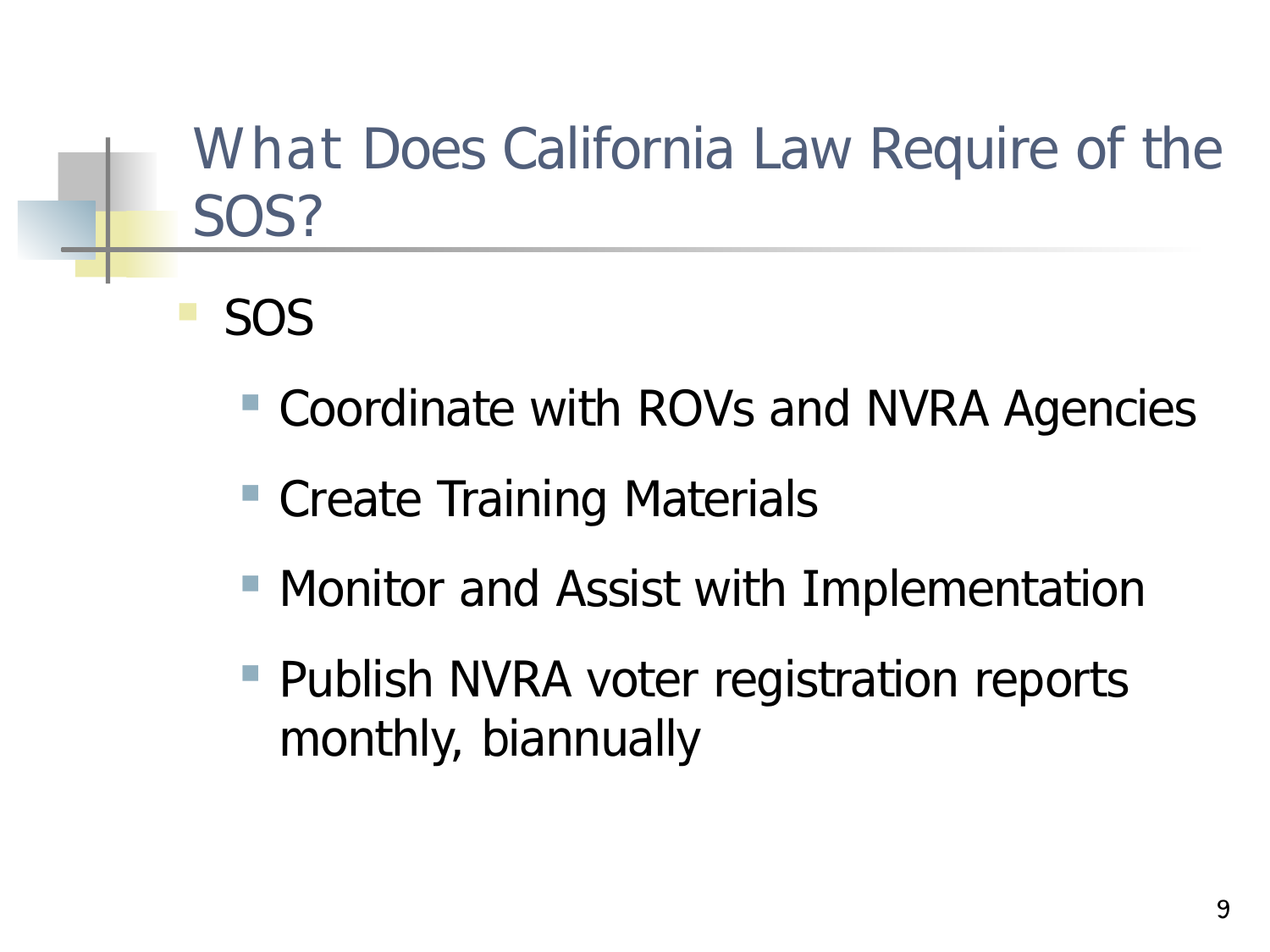

#
What Does California Law Require of the SOS?
SOS
Coordinate with ROVs and NVRA Agencies
Create Training Materials
Monitor and Assist with Implementation
Publish NVRA voter registration reports monthly, biannually

9